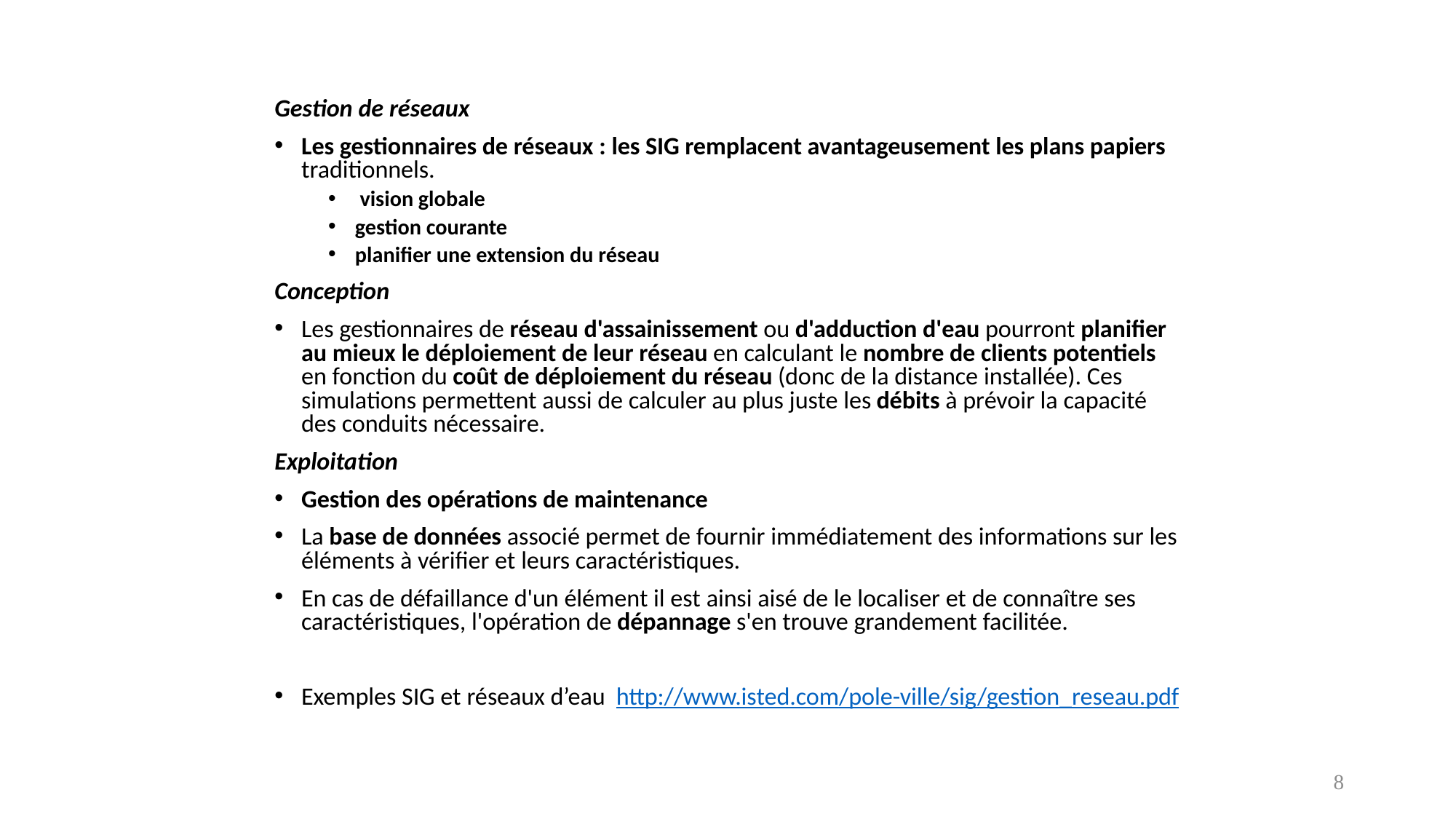

Gestion de réseaux
Les gestionnaires de réseaux : les SIG remplacent avantageusement les plans papiers traditionnels.
 vision globale
gestion courante
planifier une extension du réseau
Conception
Les gestionnaires de réseau d'assainissement ou d'adduction d'eau pourront planifier au mieux le déploiement de leur réseau en calculant le nombre de clients potentiels en fonction du coût de déploiement du réseau (donc de la distance installée). Ces simulations permettent aussi de calculer au plus juste les débits à prévoir la capacité des conduits nécessaire.
Exploitation
Gestion des opérations de maintenance
La base de données associé permet de fournir immédiatement des informations sur les éléments à vérifier et leurs caractéristiques.
En cas de défaillance d'un élément il est ainsi aisé de le localiser et de connaître ses caractéristiques, l'opération de dépannage s'en trouve grandement facilitée.

Exemples SIG et réseaux d’eau  http://www.isted.com/pole-ville/sig/gestion_reseau.pdf
8